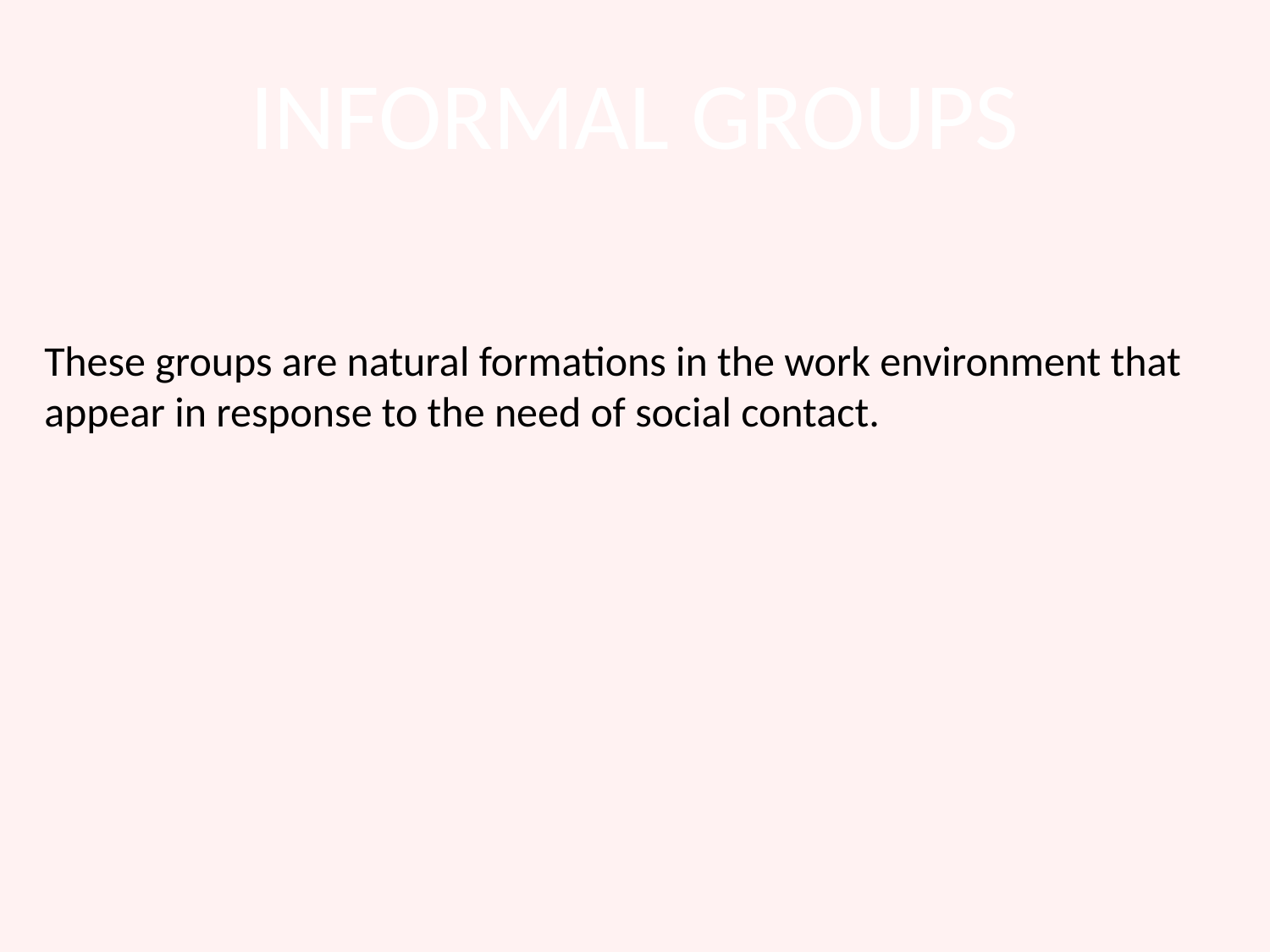

# INFORMAL GROUPS
These groups are natural formations in the work environment that appear in response to the need of social contact.